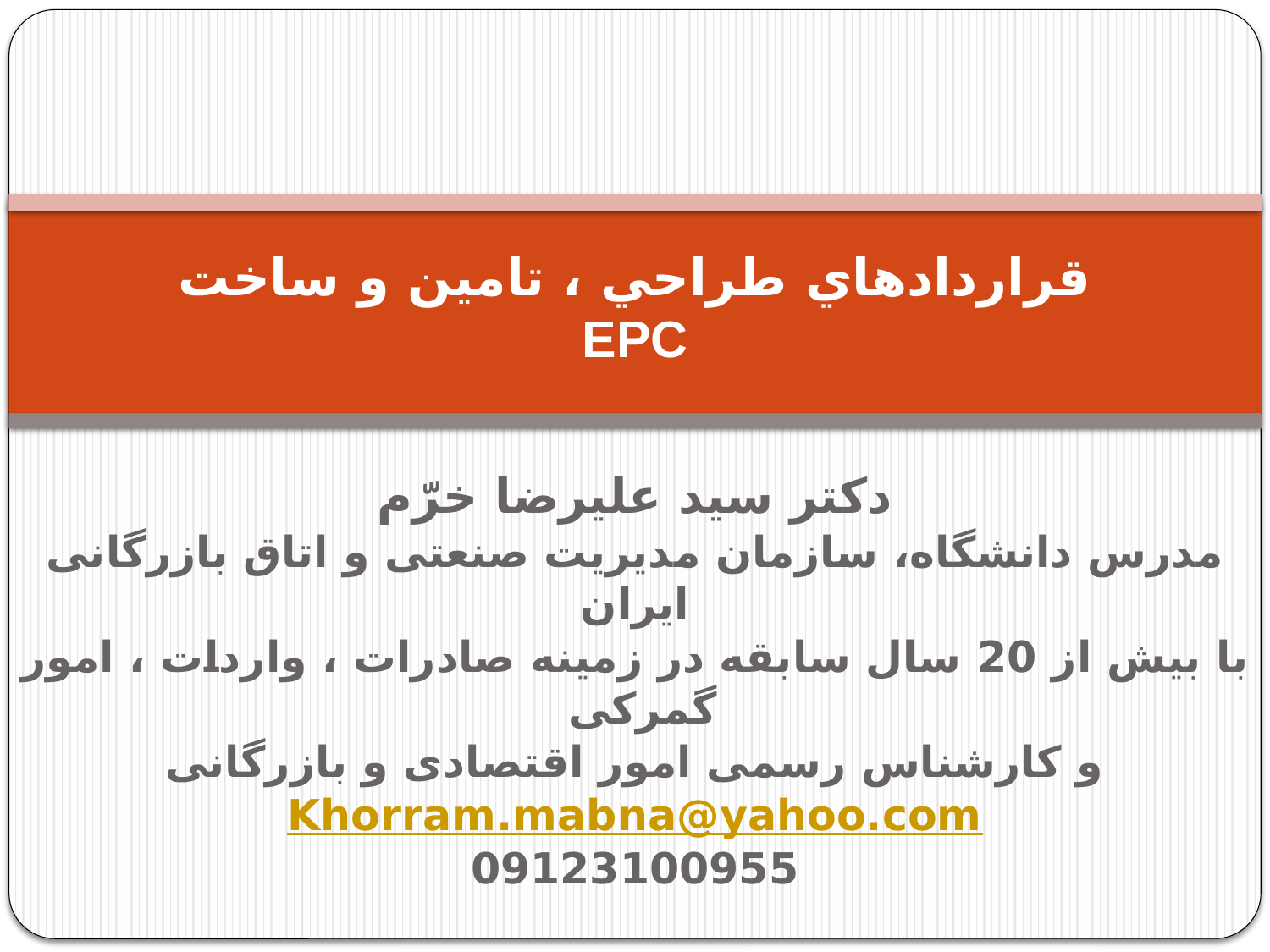

# قراردادهاي طراحي ، تامين و ساخت EPC

دكتر سید علیرضا خرّم
مدرس دانشگاه، سازمان مدیریت صنعتی و اتاق بازرگانی ایران
با بیش از 20 سال سابقه در زمینه صادرات ، واردات ، امور گمرکی
و کارشناس رسمی امور اقتصادی و بازرگانی
Khorram.mabna@yahoo.com
09123100955